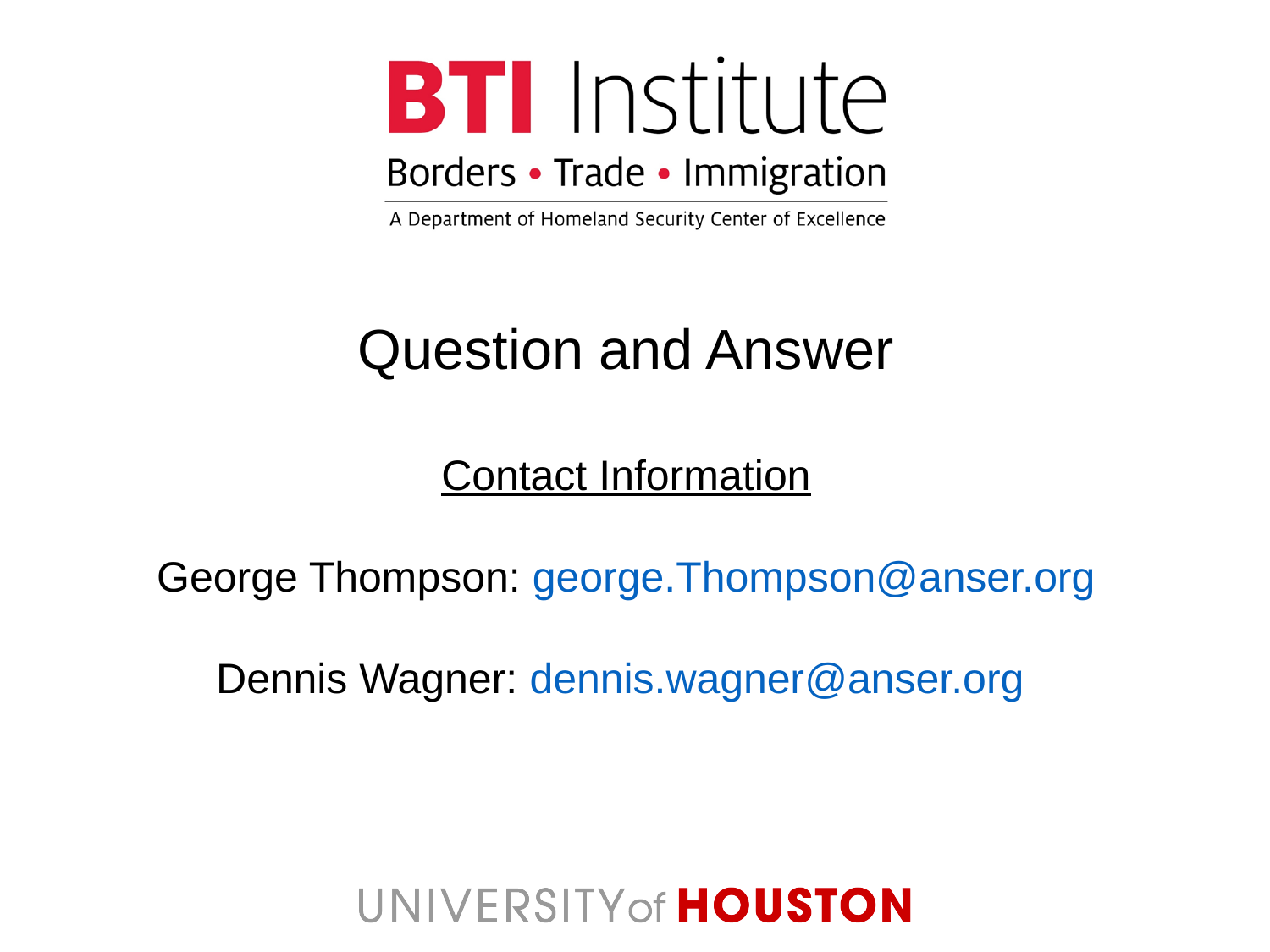

Question and Answer

Contact Information

George Thompson: george.Thompson@anser.org

Dennis Wagner: dennis.wagner@anser.org